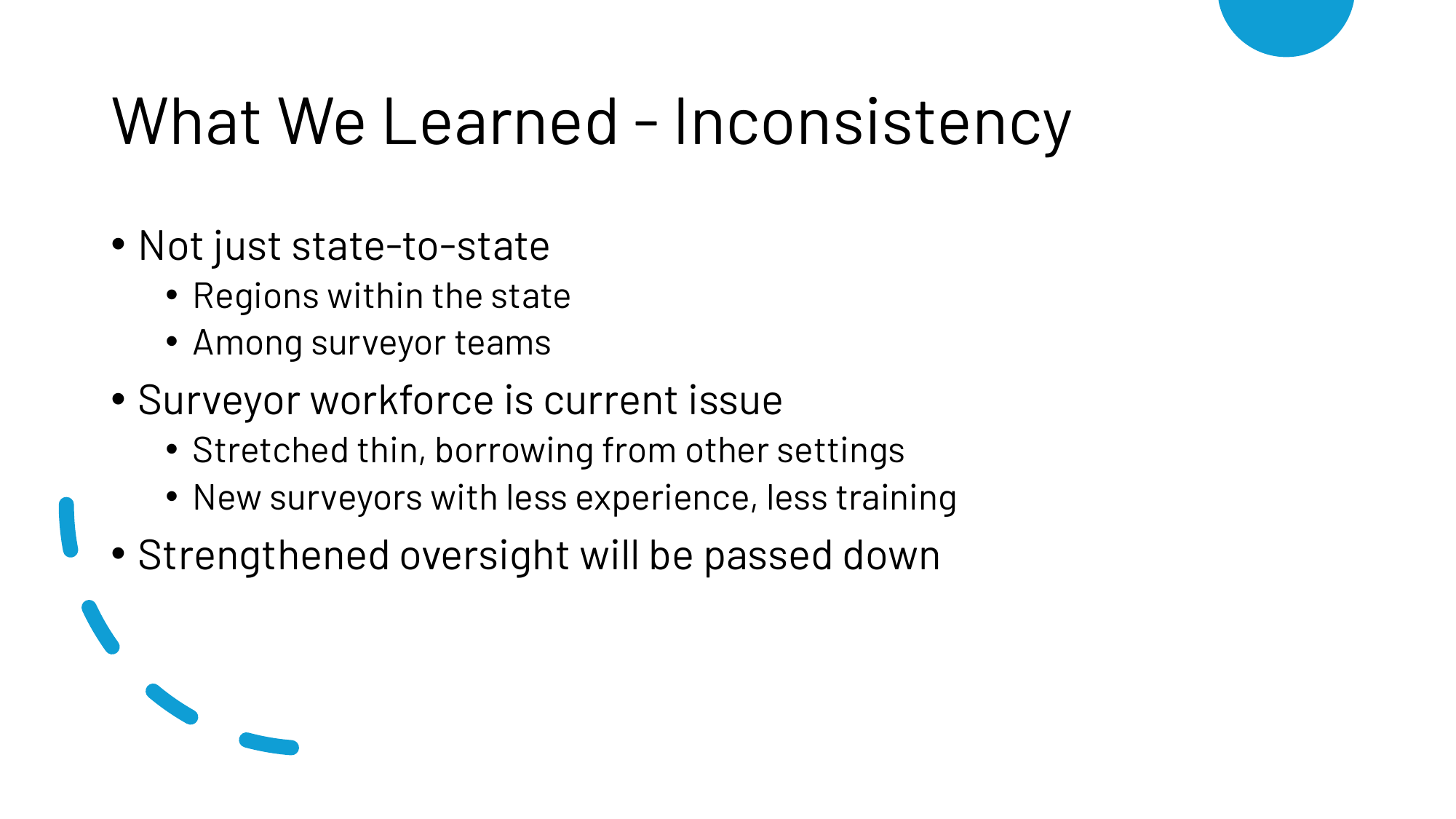

# What We Learned - Inconsistency
Not just state-to-state
Regions within the state
Among surveyor teams
Surveyor workforce is current issue
Stretched thin, borrowing from other settings
New surveyors with less experience, less training
Strengthened oversight will be passed down